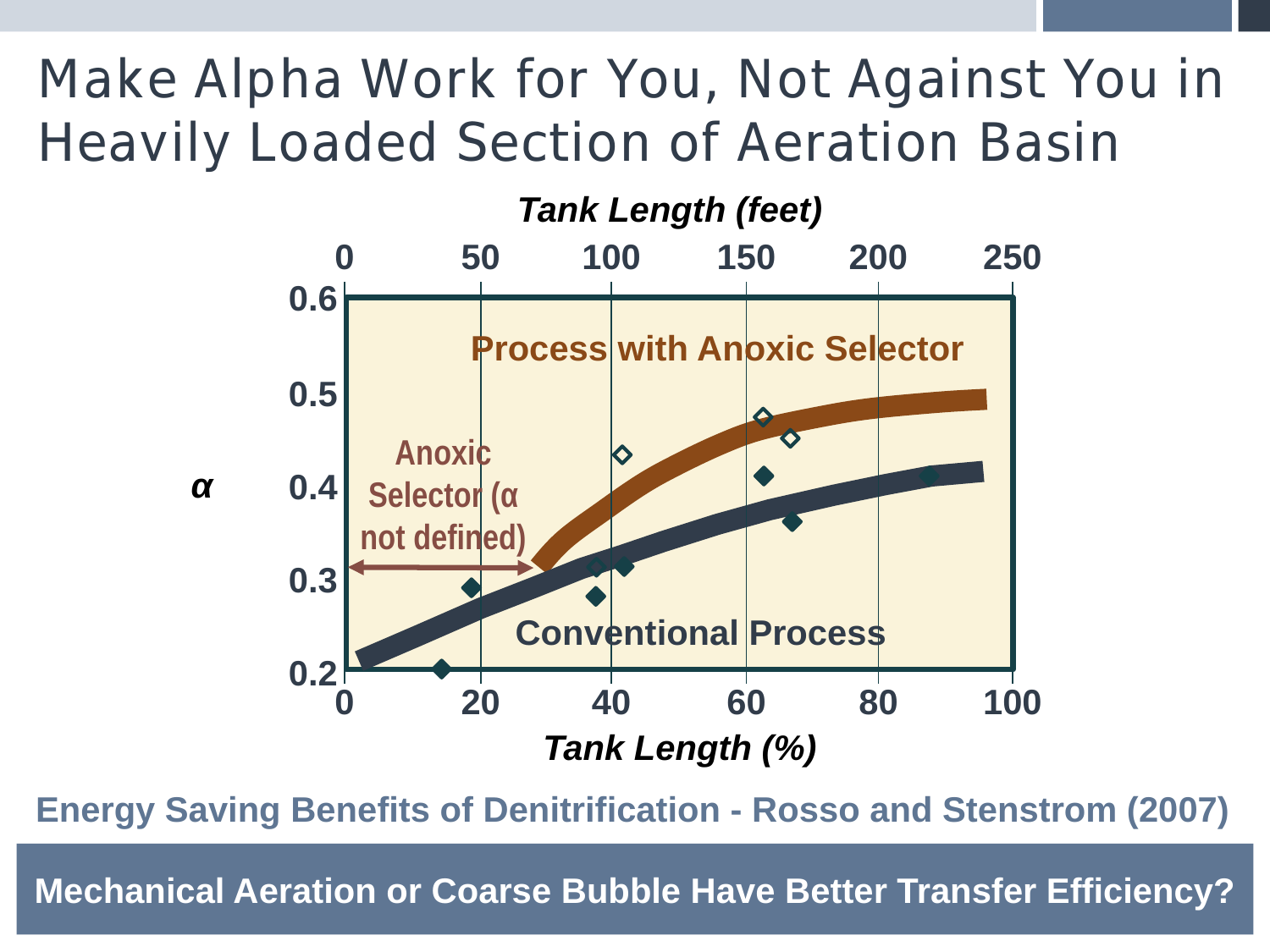

# Make Alpha Work for You, Not Against You in Heavily Loaded Section of Aeration Basin
Tank Length (feet)
0
50
100
150
200
250
0.6

Process with Anoxic Selector
0.5

Anoxic Selector (α not defined)

α
0.4

0.3

Conventional Process
0.2

0
20
40
60
80
100
Tank Length (%)
Energy Saving Benefits of Denitrification - Rosso and Stenstrom (2007)
Mechanical Aeration or Coarse Bubble Have Better Transfer Efficiency?